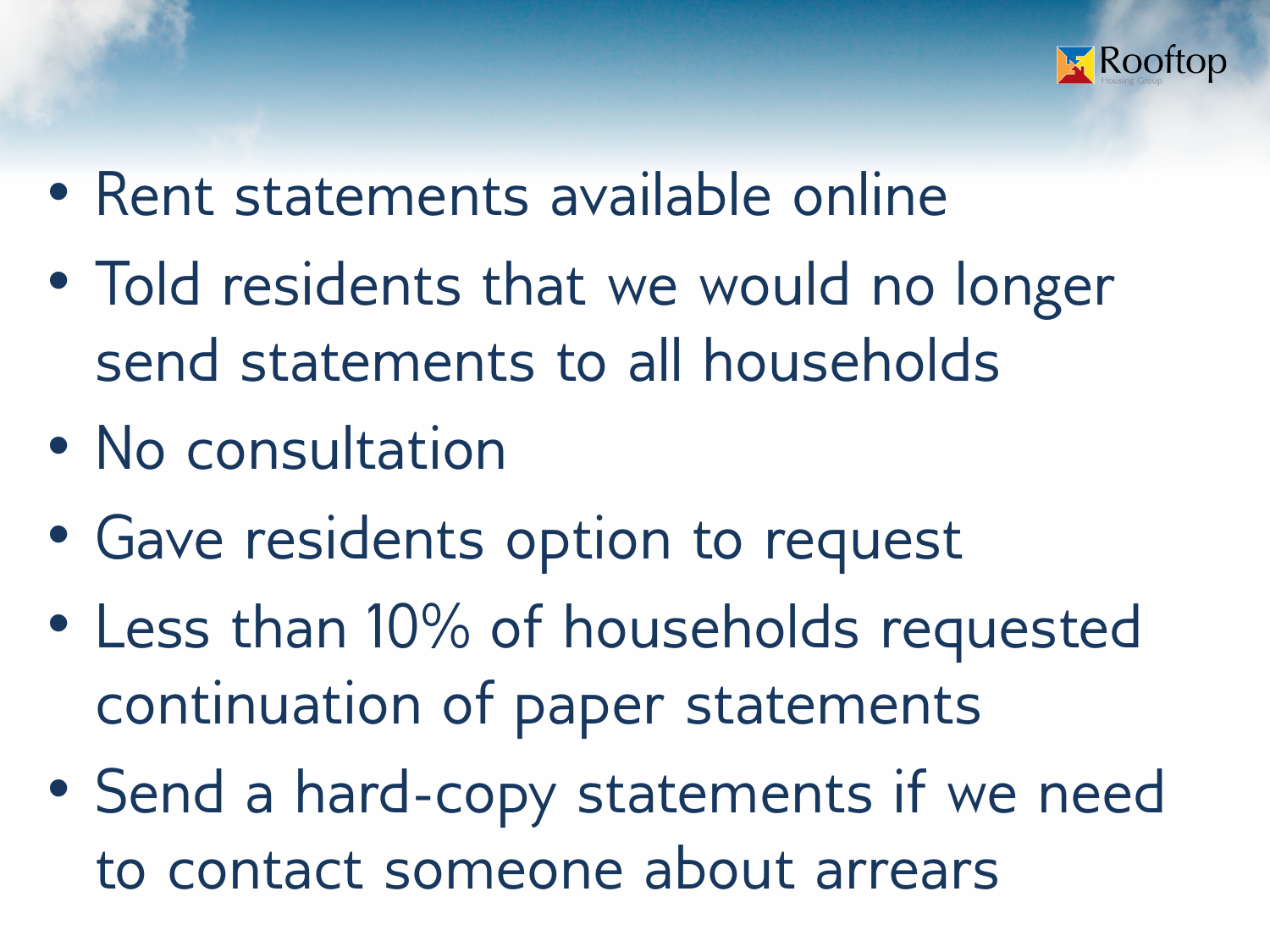

Rent statements available online
Told residents that we would no longer send statements to all households
No consultation
Gave residents option to request
Less than 10% of households requested continuation of paper statements
Send a hard-copy statements if we need to contact someone about arrears